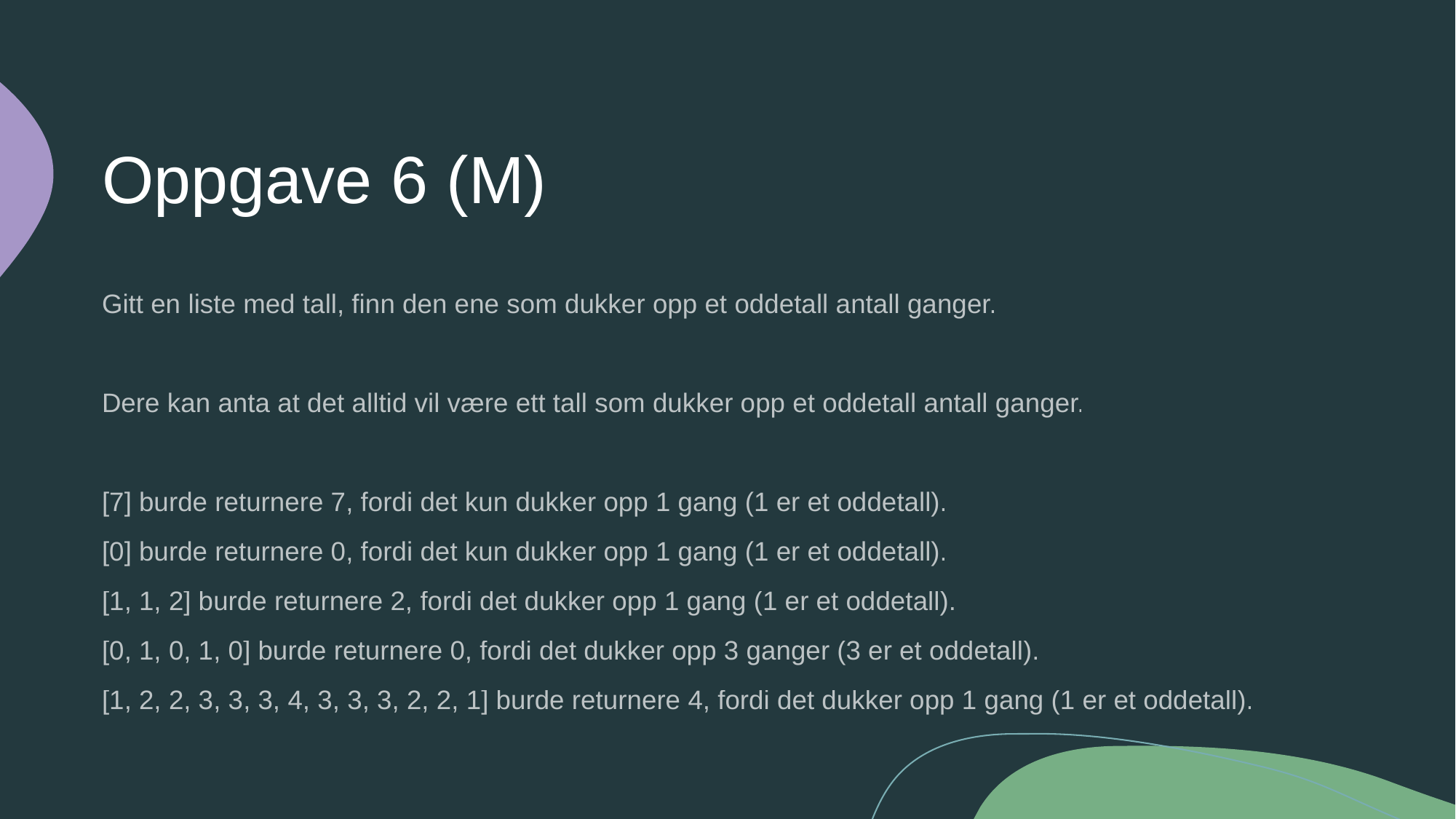

# Oppgave 6 (M)
Gitt en liste med tall, finn den ene som dukker opp et oddetall antall ganger.

Dere kan anta at det alltid vil være ett tall som dukker opp et oddetall antall ganger.

[7] burde returnere 7, fordi det kun dukker opp 1 gang (1 er et oddetall).
[0] burde returnere 0, fordi det kun dukker opp 1 gang (1 er et oddetall).
[1, 1, 2] burde returnere 2, fordi det dukker opp 1 gang (1 er et oddetall).
[0, 1, 0, 1, 0] burde returnere 0, fordi det dukker opp 3 ganger (3 er et oddetall).
[1, 2, 2, 3, 3, 3, 4, 3, 3, 3, 2, 2, 1] burde returnere 4, fordi det dukker opp 1 gang (1 er et oddetall).